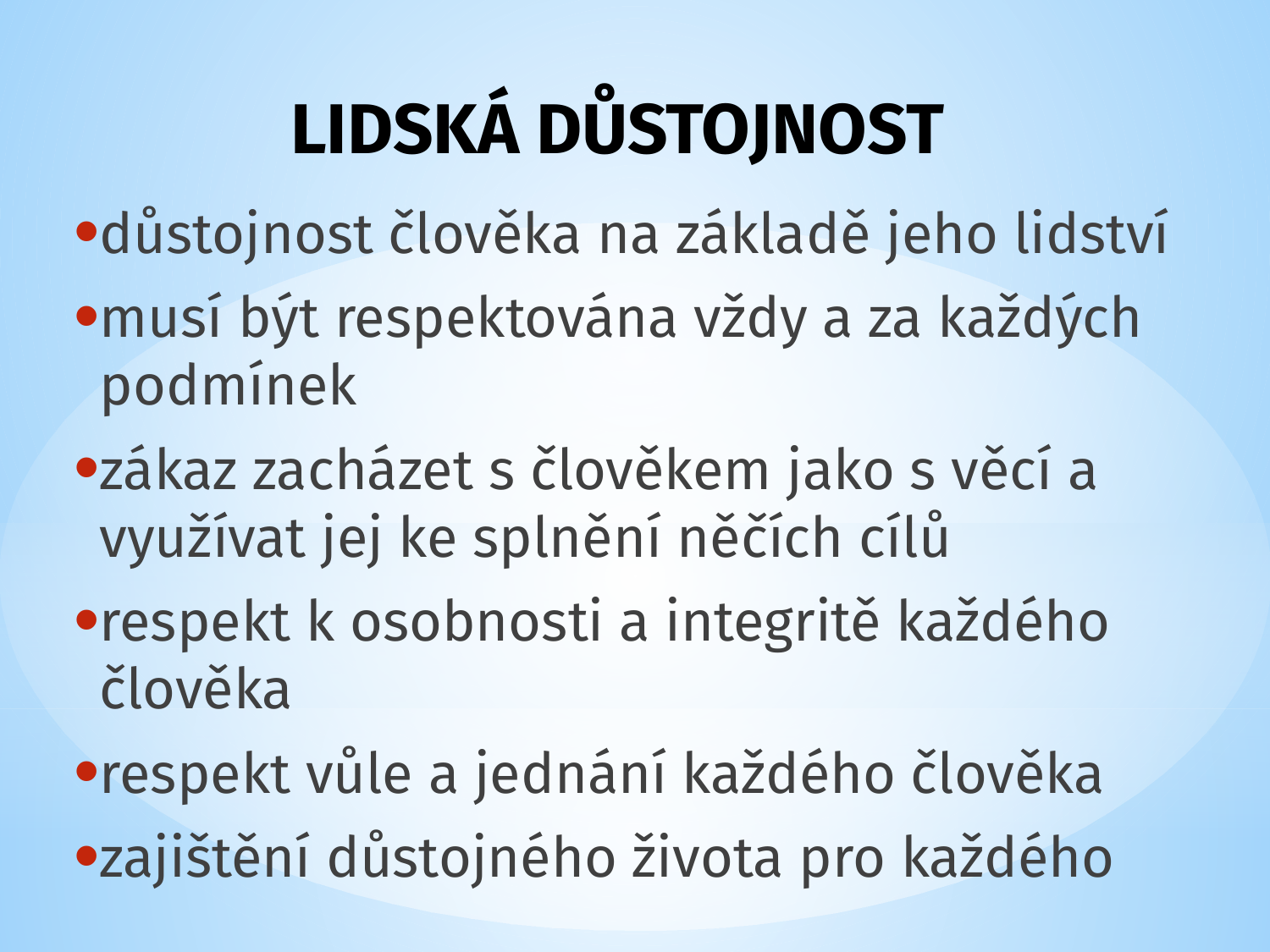

# LIDSKÁ DŮSTOJNOST
důstojnost člověka na základě jeho lidství
musí být respektována vždy a za každých podmínek
zákaz zacházet s člověkem jako s věcí a využívat jej ke splnění něčích cílů
respekt k osobnosti a integritě každého člověka
respekt vůle a jednání každého člověka
zajištění důstojného života pro každého